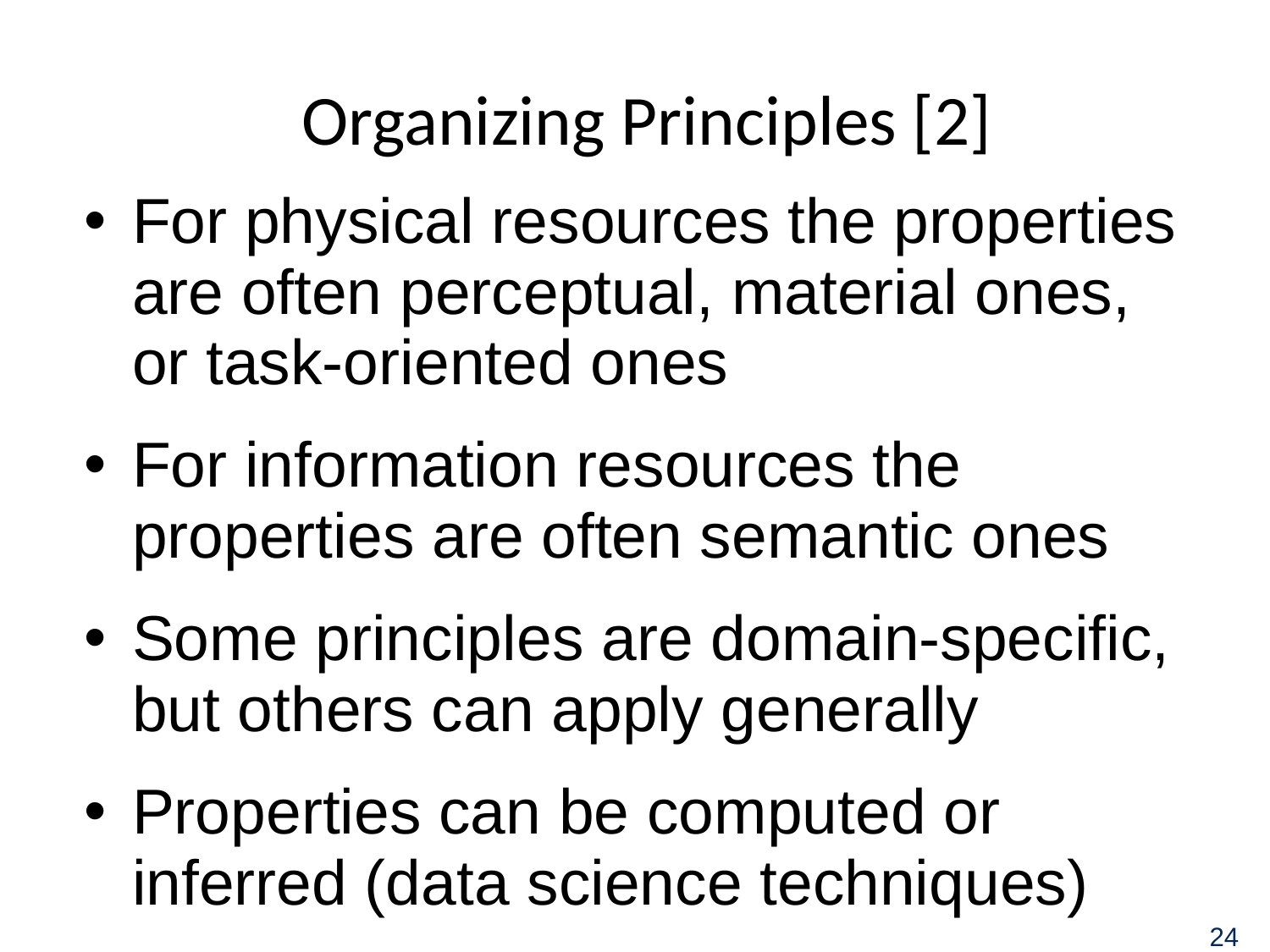

# Organizing Principles [2]
For physical resources the properties are often perceptual, material ones, or task-oriented ones
For information resources the properties are often semantic ones
Some principles are domain-specific, but others can apply generally
Properties can be computed or inferred (data science techniques)
24